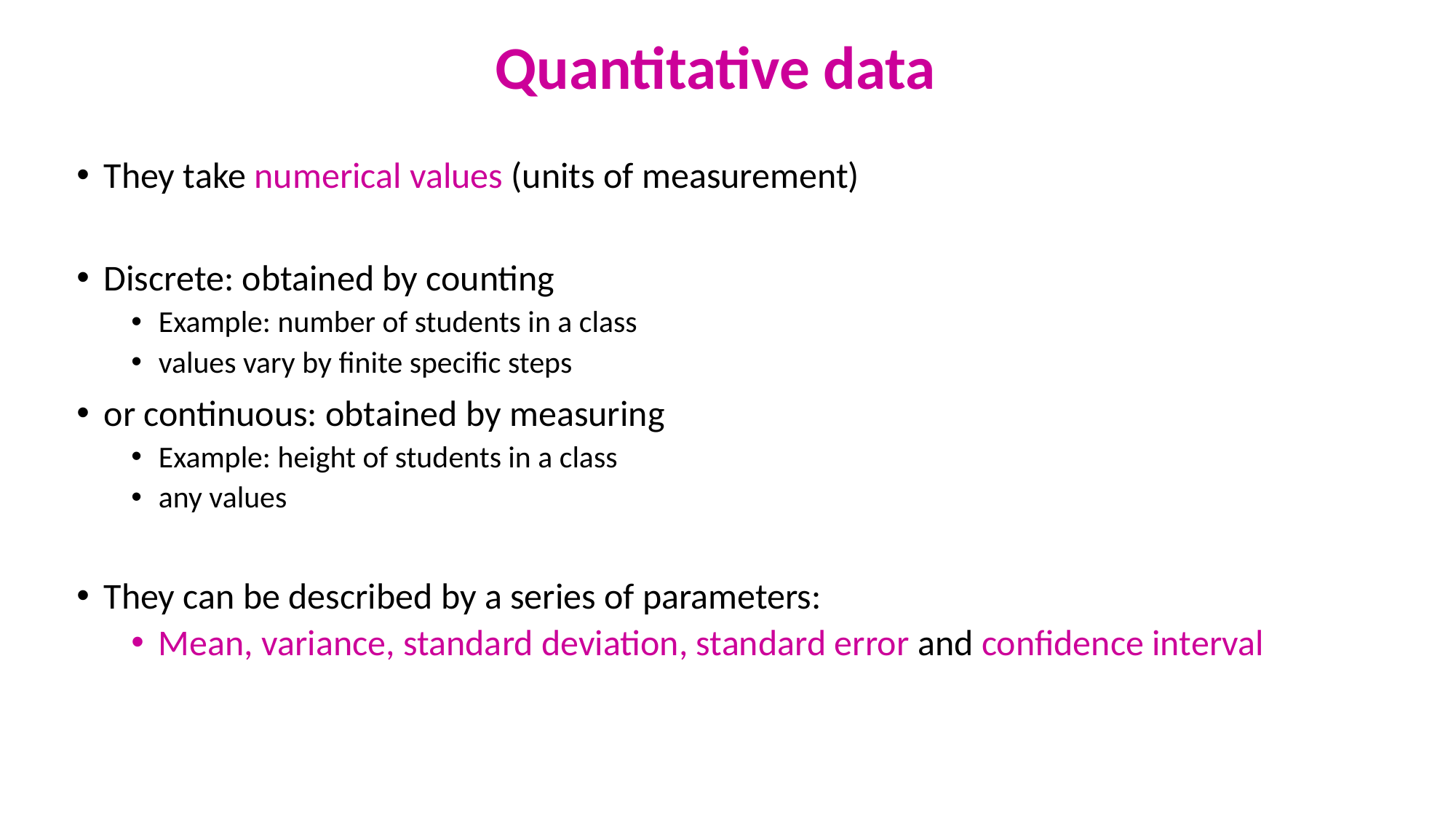

# Quantitative data
They take numerical values (units of measurement)

Discrete: obtained by counting
Example: number of students in a class
values vary by finite specific steps
or continuous: obtained by measuring
Example: height of students in a class
any values

They can be described by a series of parameters:
Mean, variance, standard deviation, standard error and confidence interval